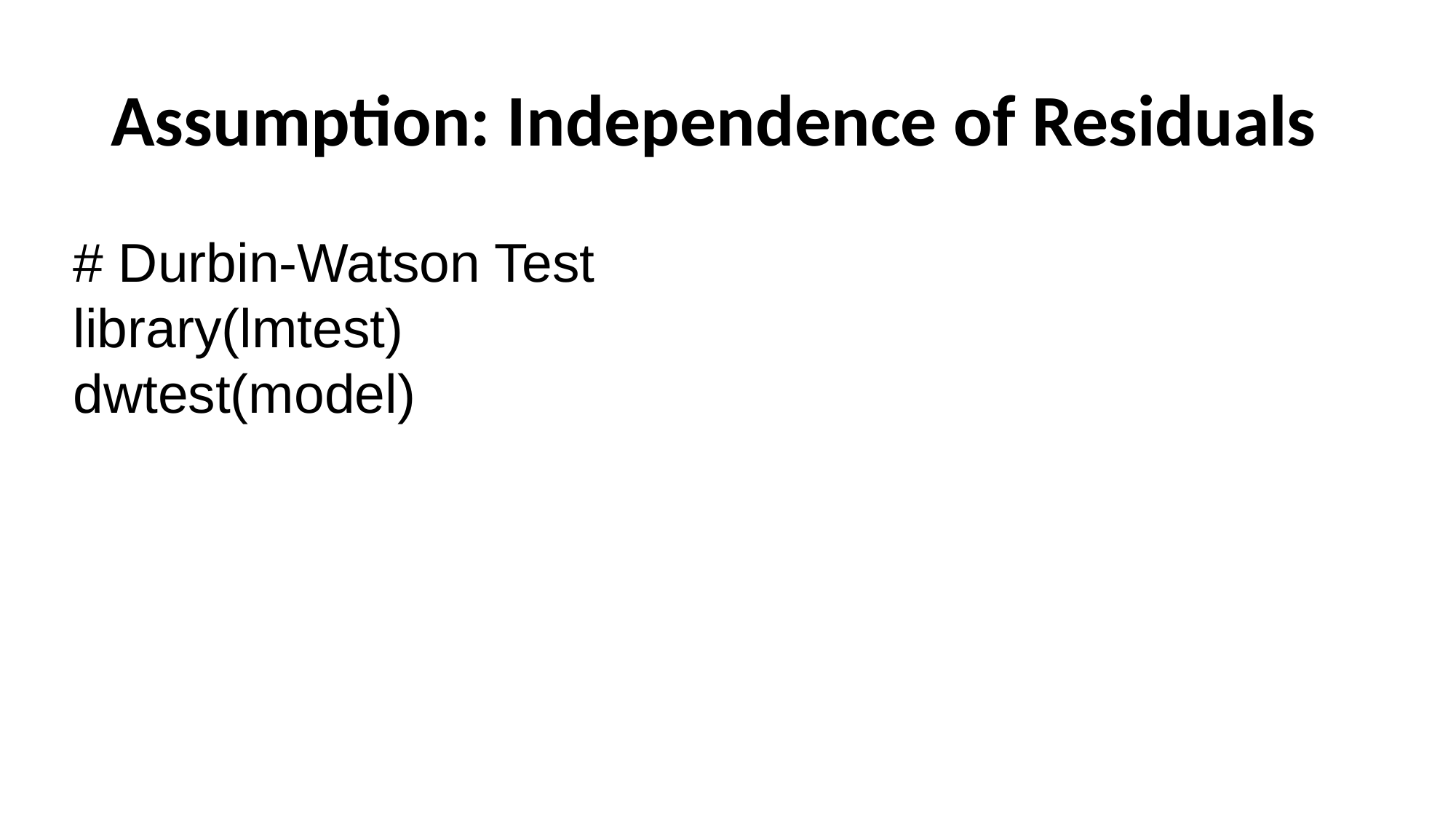

# Assumption: Independence of Residuals
# Durbin-Watson Test library(lmtest) dwtest(model)